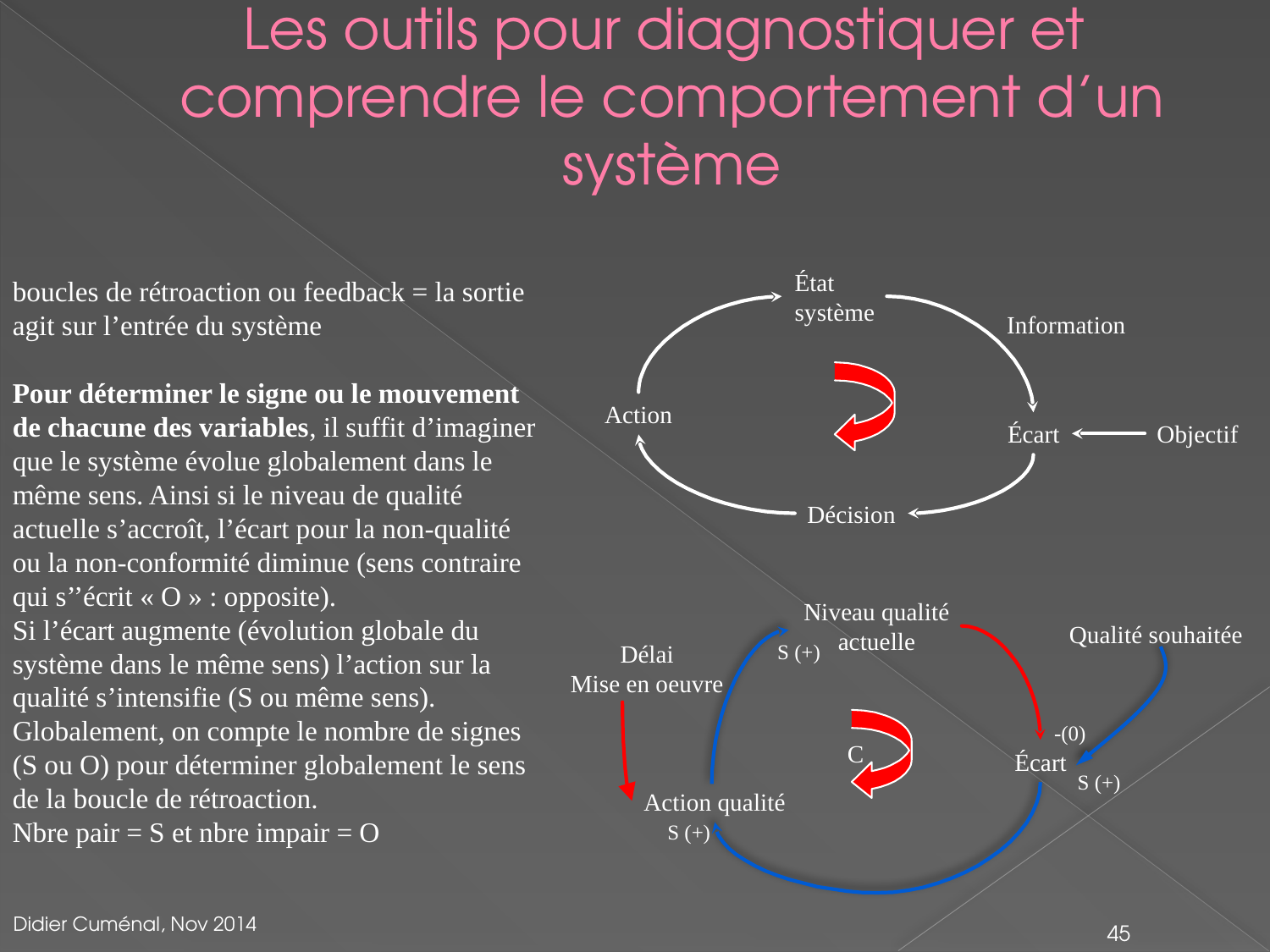

Les outils pour diagnostiquer et
comprendre le comportement d’un système
État
système
boucles de rétroaction ou feedback = la sortie agit sur l’entrée du système

Pour déterminer le signe ou le mouvement de chacune des variables, il suffit d’imaginer que le système évolue globalement dans le même sens. Ainsi si le niveau de qualité actuelle s’accroît, l’écart pour la non-qualité ou la non-conformité diminue (sens contraire qui s’’écrit « O » : opposite).
Si l’écart augmente (évolution globale du
système dans le même sens) l’action sur la
qualité s’intensifie (S ou même sens).
Globalement, on compte le nombre de signes
(S ou O) pour déterminer globalement le sens
de la boucle de rétroaction.
Nbre pair = S et nbre impair = O

Information

Action
Écart
Objectif

Décision
Niveau qualité
actuelle
Qualité souhaitée

Délai
Mise en oeuvre
S (+)

-(0)
C
Écart
S (+)
Action qualité

S (+)
45